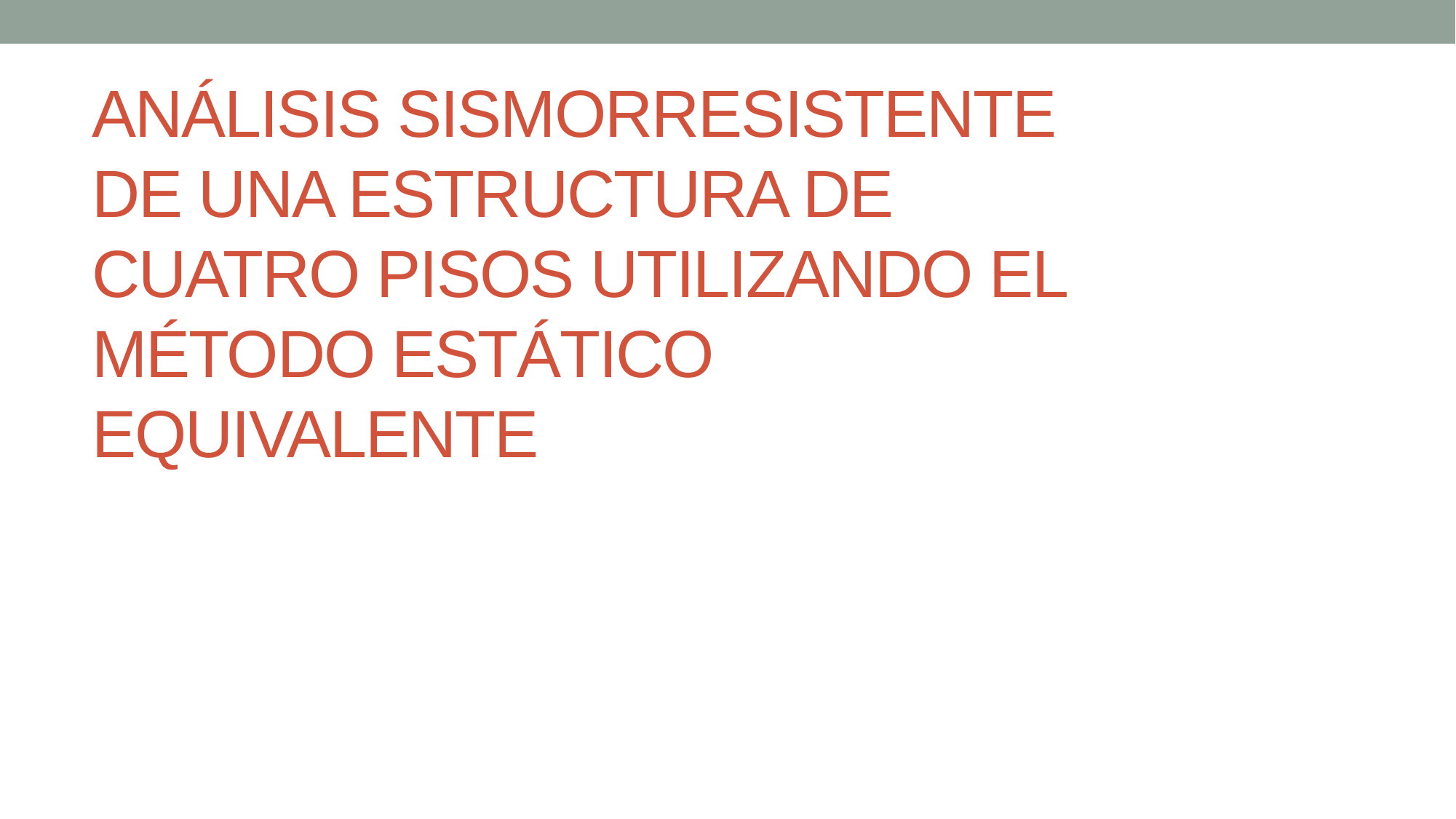

# ANÁLISIS SISMORRESISTENTE DE UNA ESTRUCTURA DE CUATRO PISOS UTILIZANDO EL MÉTODO ESTÁTICO EQUIVALENTE